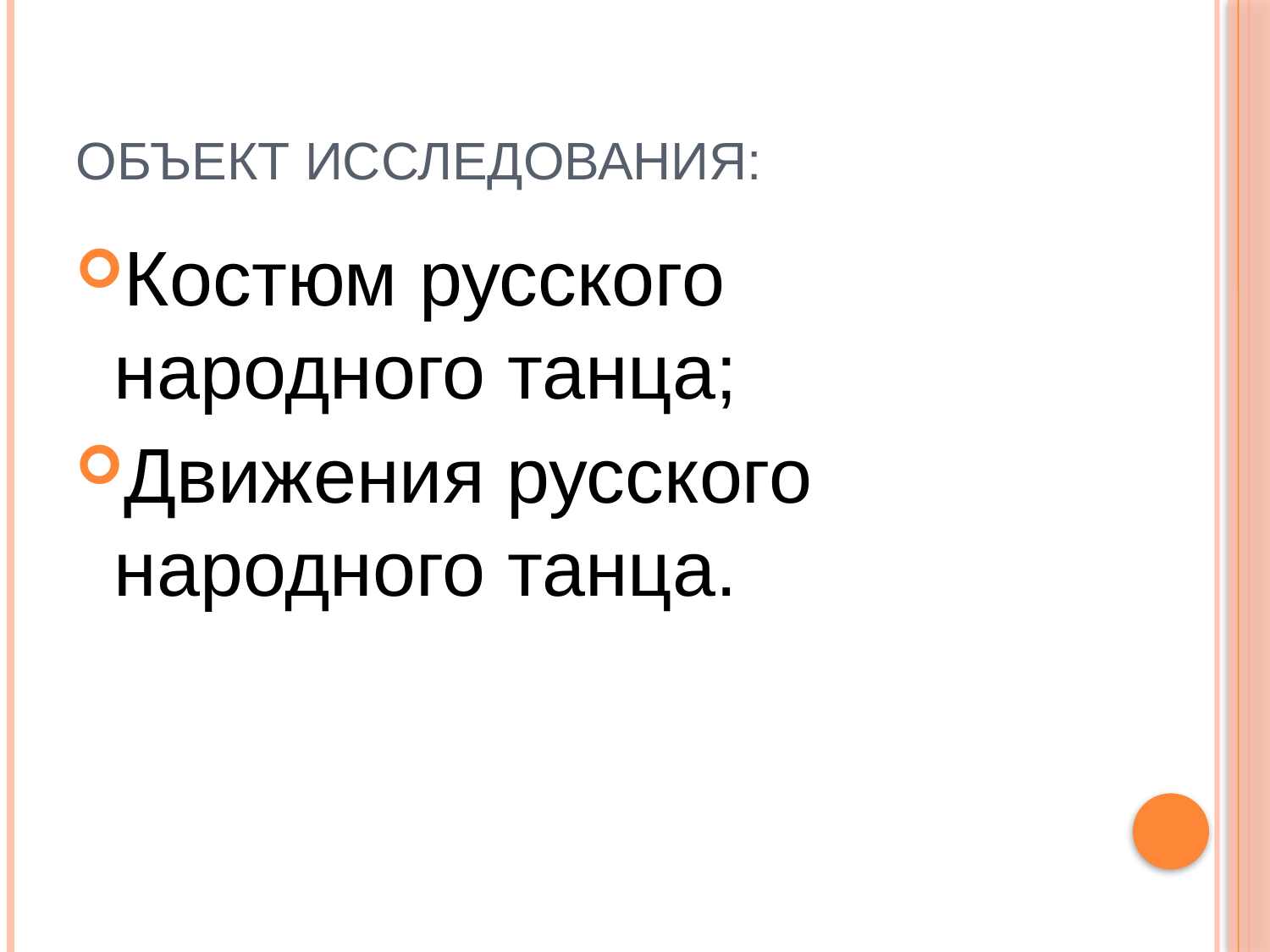

# Объект исследования:
Костюм русского народного танца;
Движения русского народного танца.